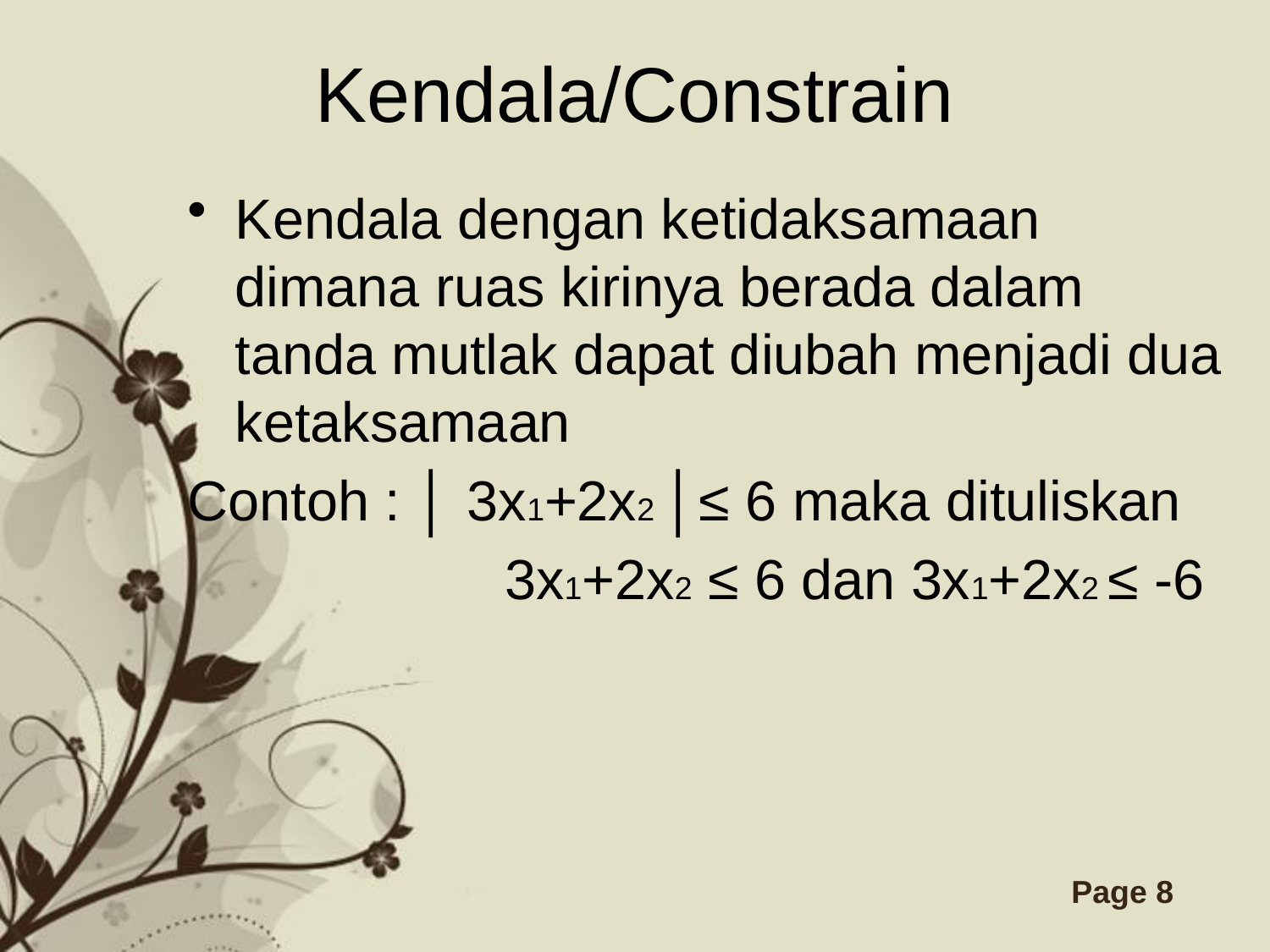

# Kendala/Constrain
Kendala dengan ketidaksamaan dimana ruas kirinya berada dalam tanda mutlak dapat diubah menjadi dua ketaksamaan
Contoh : │ 3x1+2x2 │≤ 6 maka dituliskan
			 3x1+2x2 ≤ 6 dan 3x1+2x2 ≤ -6